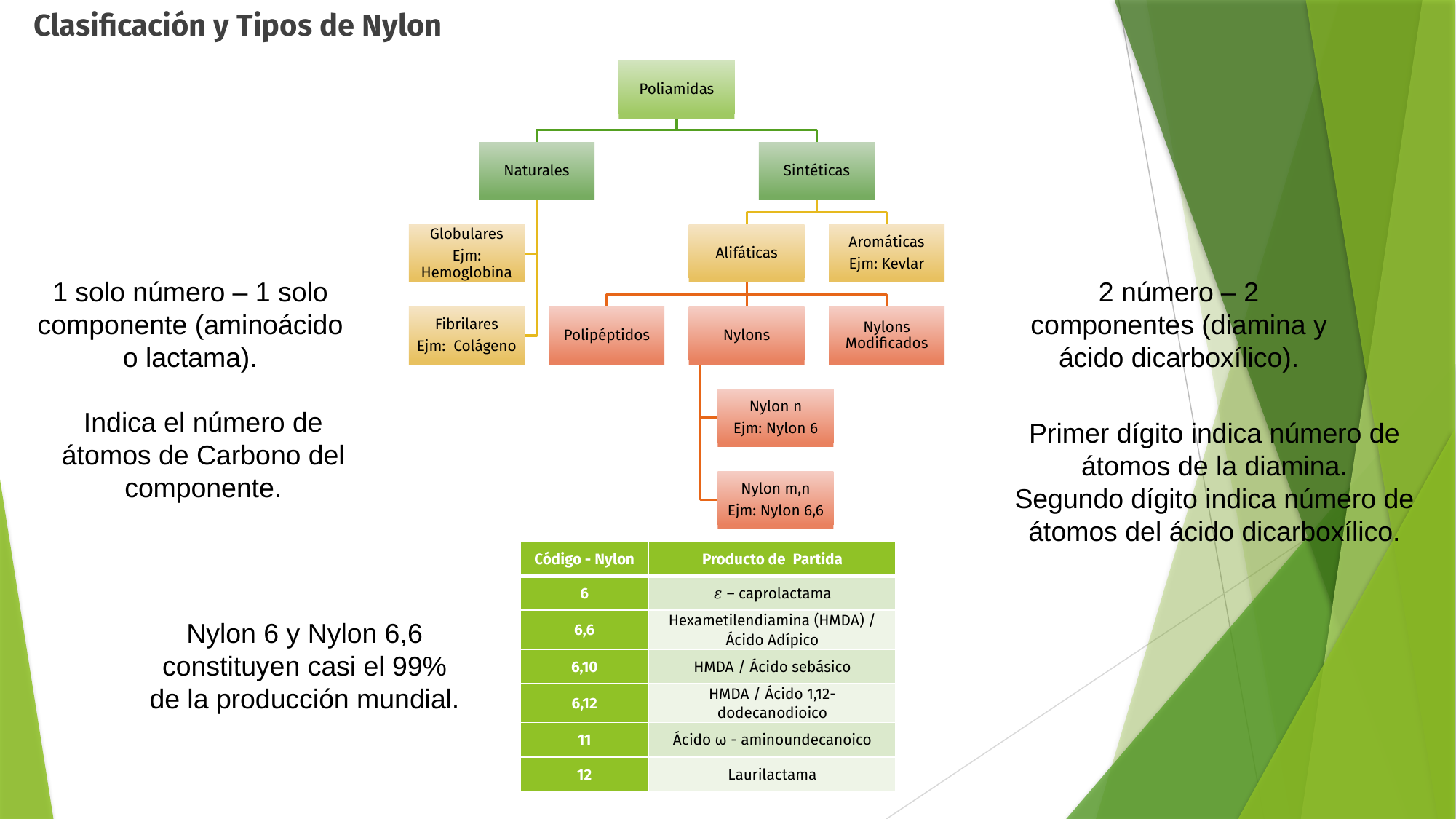

Clasificación y Tipos de Nylon

Poliamidas
Naturales
Fibrilares
Ejm:  Colágeno
Globulares
Ejm: Hemoglobina
Sintéticas
Alifáticas
Polipéptidos
Nylons
Nylon n
Ejm: Nylon 6
Nylon m,n
Ejm: Nylon 6,6
Nylons Modificados
Aromáticas
Ejm: Kevlar
2 número – 2 componentes (diamina y ácido dicarboxílico).
1 solo número – 1 solo componente (aminoácido o lactama).
Indica el número de átomos de Carbono del componente.
Primer dígito indica número de átomos de la diamina.
Segundo dígito indica número de átomos del ácido dicarboxílico.
| Código - Nylon | Producto de Partida |
| --- | --- |
| 6 | 𝜀 – caprolactama |
| 6,6 | Hexametilendiamina (HMDA) / Ácido Adípico |
| 6,10 | HMDA / Ácido sebásico |
| 6,12 | HMDA / Ácido 1,12-dodecanodioico |
| 11 | Ácido ꞷ - aminoundecanoico |
| 12 | Laurilactama |
Nylon 6 y Nylon 6,6 constituyen casi el 99% de la producción mundial.